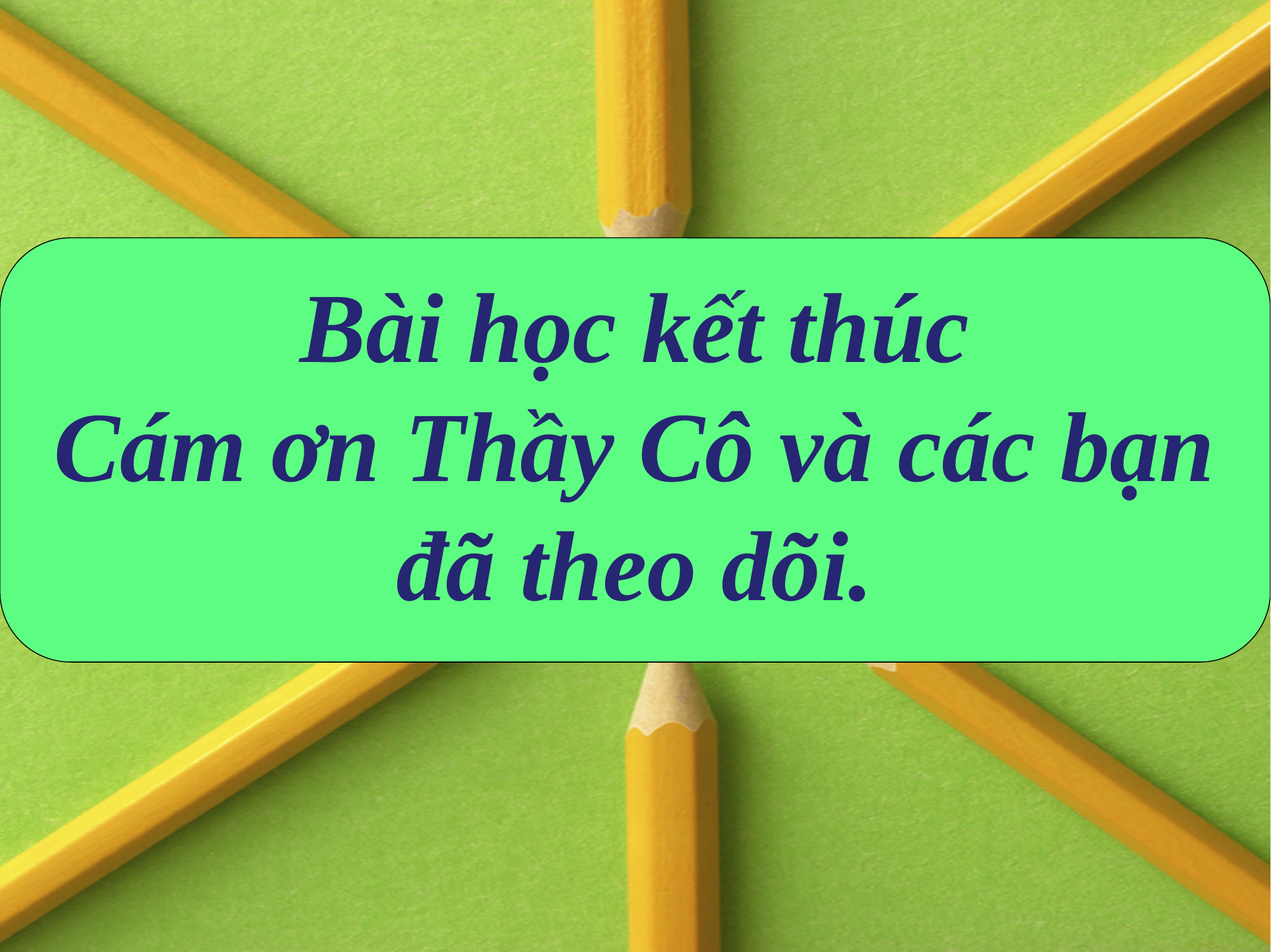

Bài học kết thúc
Cám ơn Thầy Cô và các bạn đã theo dõi.